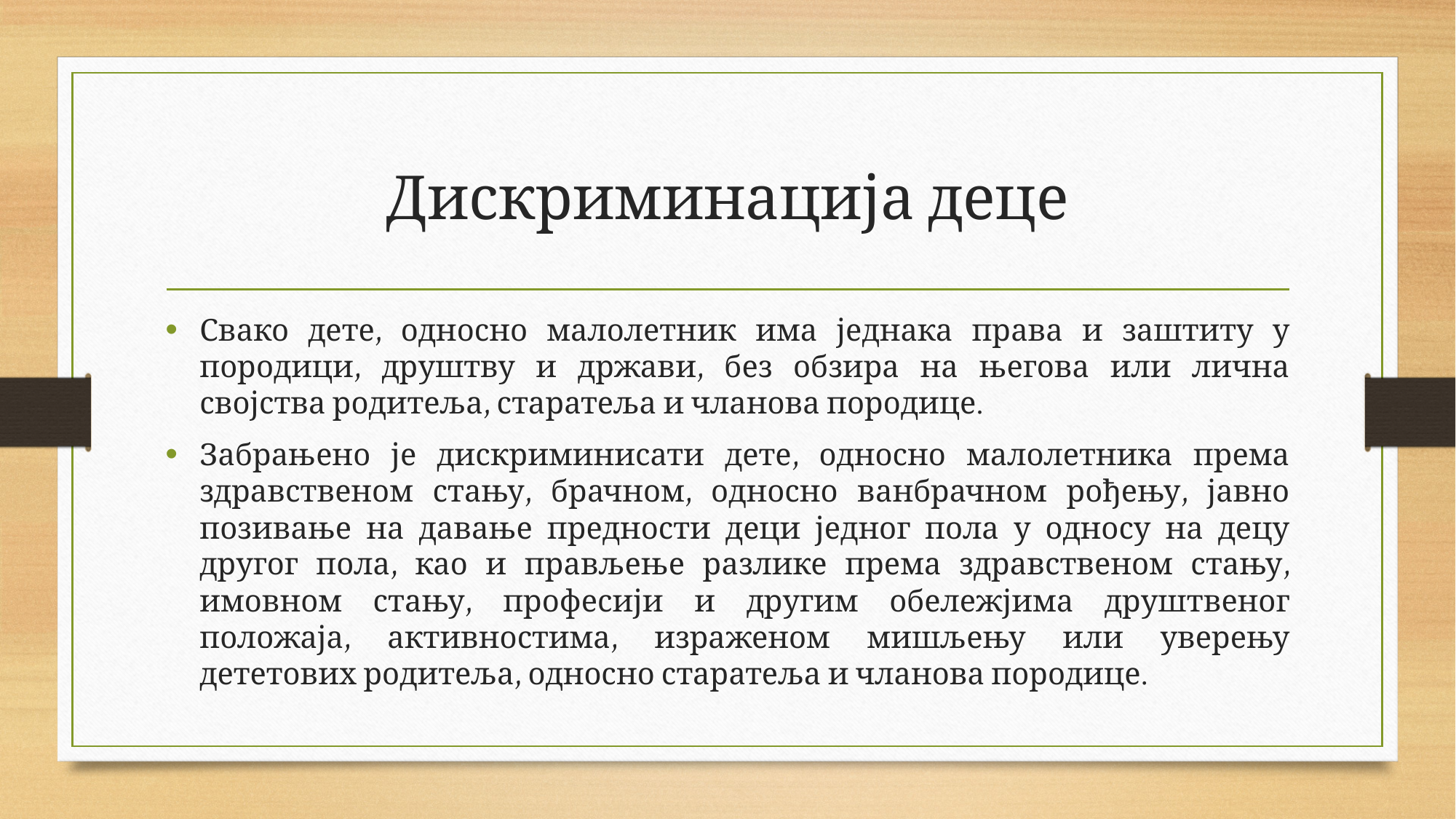

# Дискриминација деце
Свако дете, односно малолетник има једнака права и заштиту у породици, друштву и држави, без обзира на његова или лична својства родитеља, старатеља и чланова породице.
Забрањено је дискриминисати дете, односно малолетника према здравственом стању, брачном, односно ванбрачном рођењу, јавно позивање на давање предности деци једног пола у односу на децу другог пола, као и прављење разлике према здравственом стању, имовном стању, професији и другим обележјима друштвеног положаја, активностима, израженом мишљењу или уверењу дететових родитеља, односно старатеља и чланова породице.